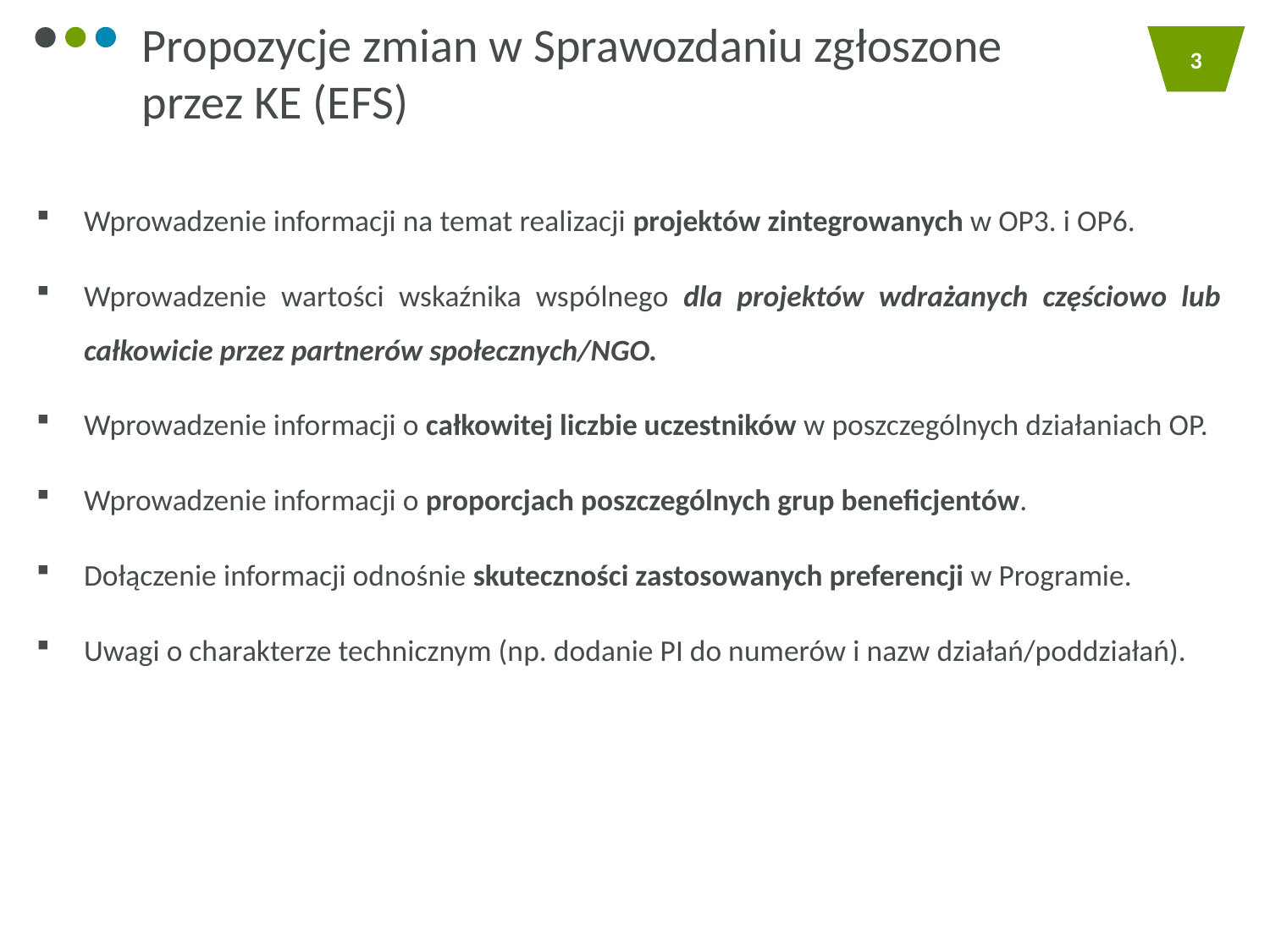

Propozycje zmian w Sprawozdaniu zgłoszone
przez KE (EFS)
Wprowadzenie informacji na temat realizacji projektów zintegrowanych w OP3. i OP6.
Wprowadzenie wartości wskaźnika wspólnego dla projektów wdrażanych częściowo lub całkowicie przez partnerów społecznych/NGO.
Wprowadzenie informacji o całkowitej liczbie uczestników w poszczególnych działaniach OP.
Wprowadzenie informacji o proporcjach poszczególnych grup beneficjentów.
Dołączenie informacji odnośnie skuteczności zastosowanych preferencji w Programie.
Uwagi o charakterze technicznym (np. dodanie PI do numerów i nazw działań/poddziałań).